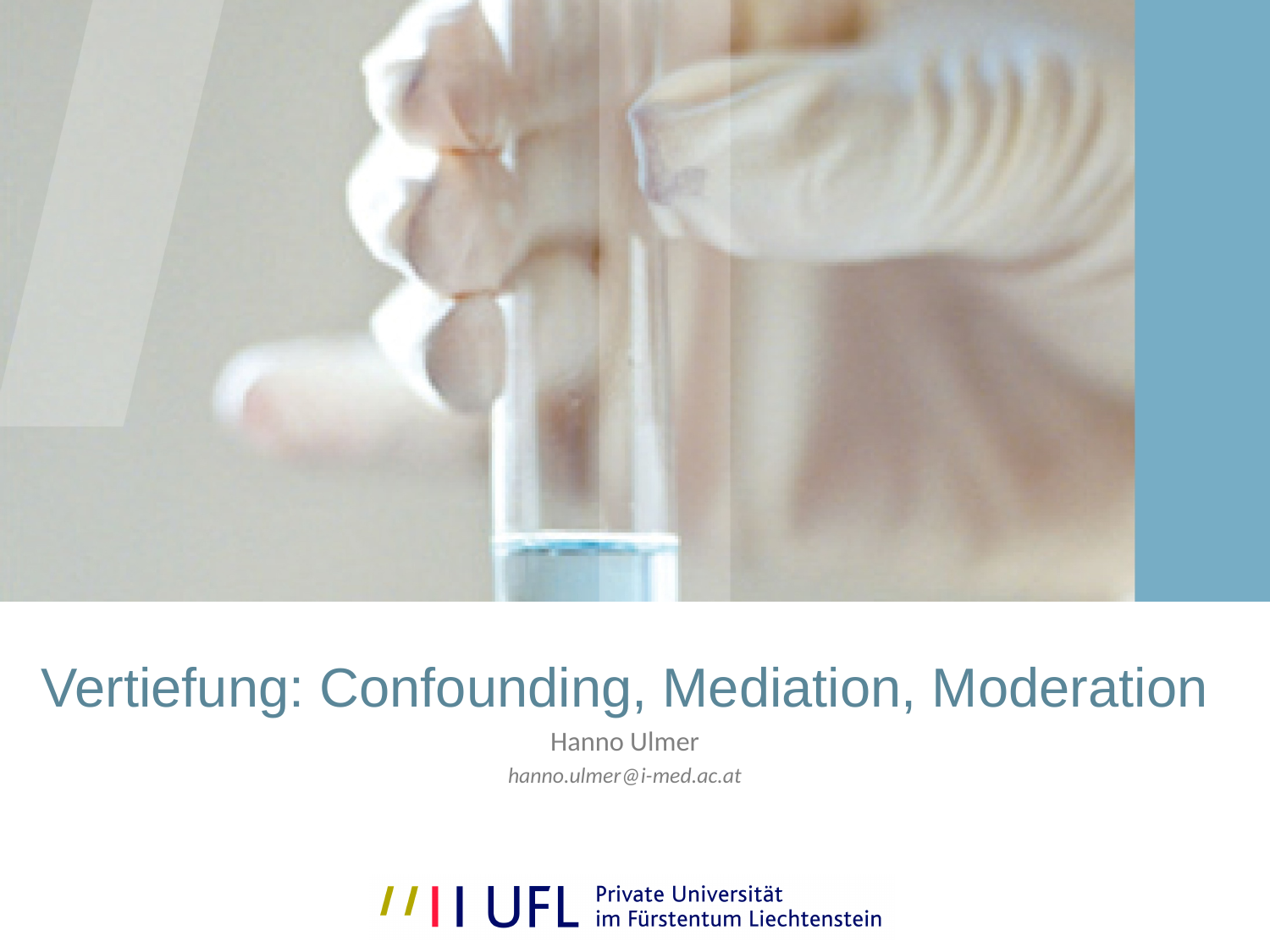

Vertiefung: Confounding, Mediation, Moderation
Hanno Ulmer
hanno.ulmer@i-med.ac.at